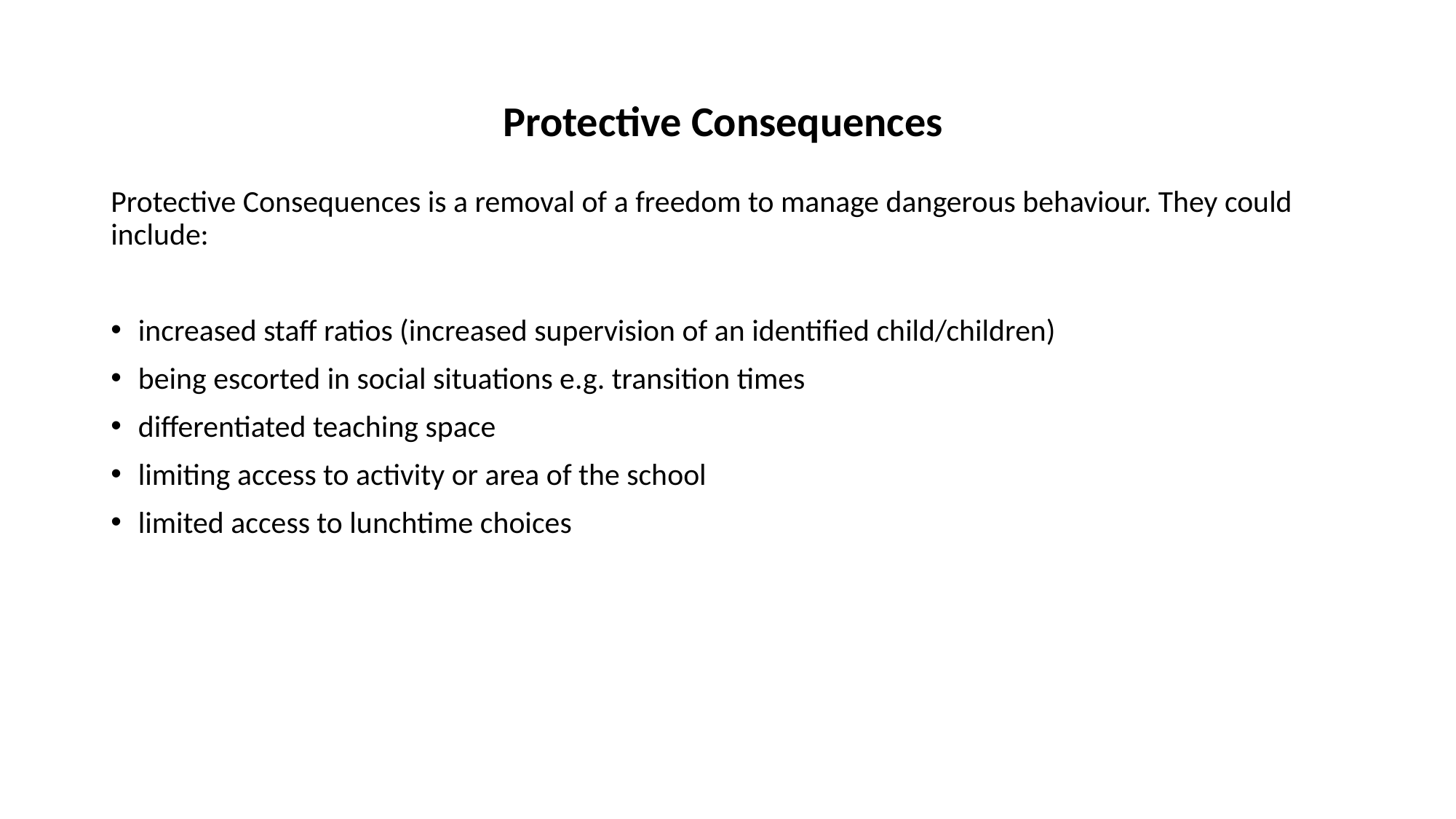

# Protective Consequences
Protective Consequences is a removal of a freedom to manage dangerous behaviour. They could include:

increased staff ratios (increased supervision of an identified child/children)
being escorted in social situations e.g. transition times
differentiated teaching space
limiting access to activity or area of the school
limited access to lunchtime choices